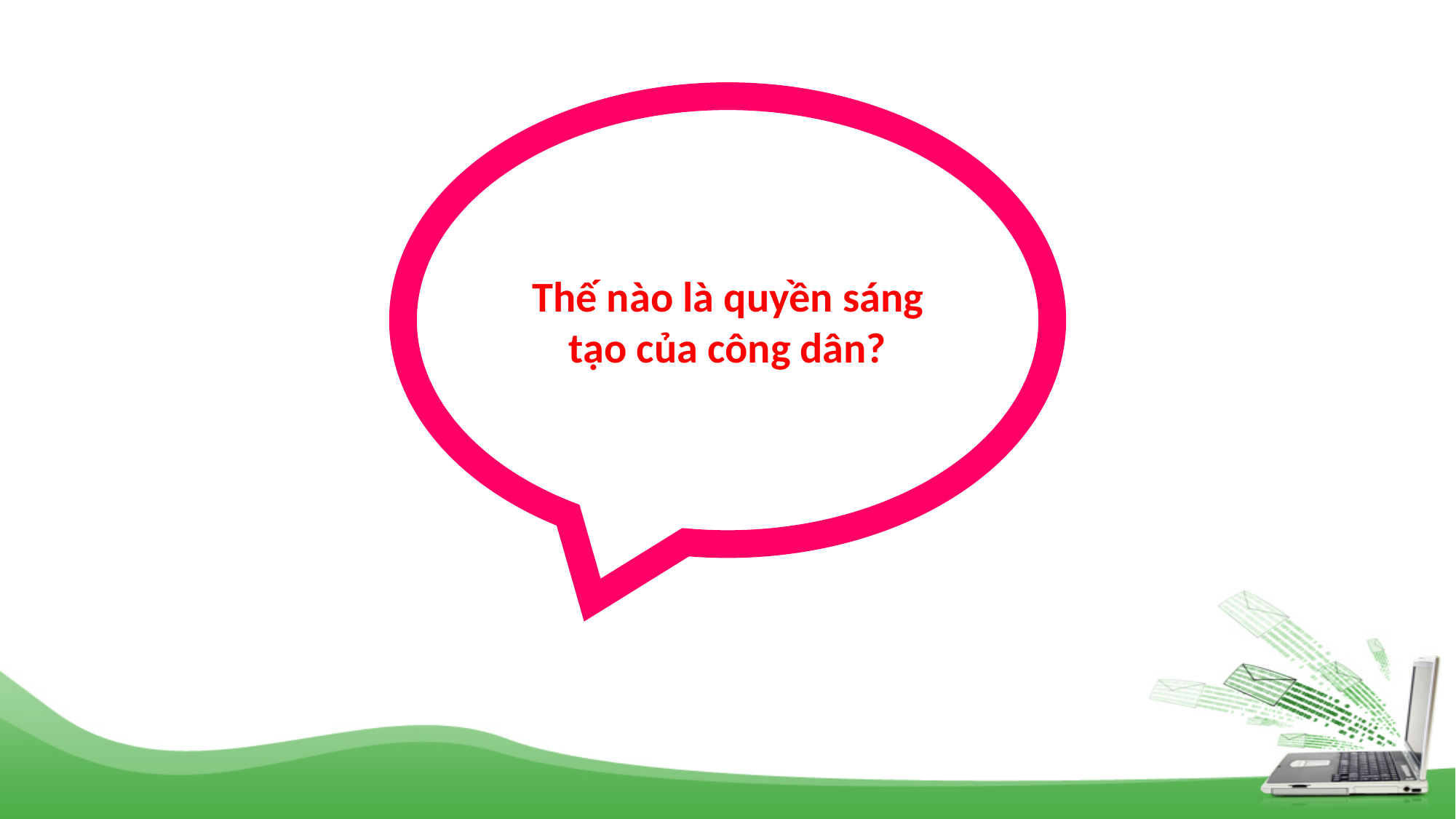

Thế nào là quyền sáng tạo của công dân?